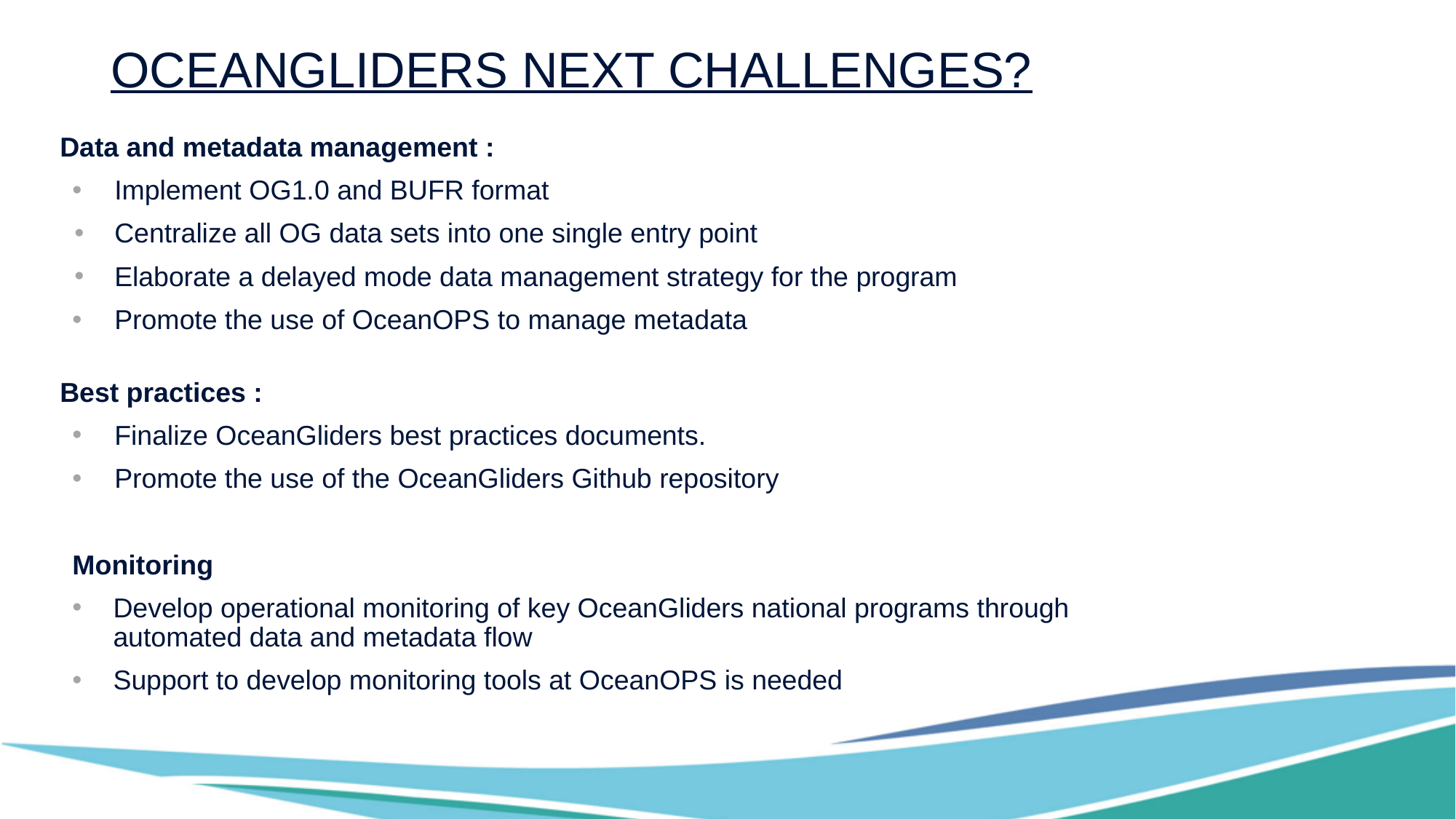

# OceanGliders next challenges?
Data and metadata management :
Implement OG1.0 and BUFR format
Centralize all OG data sets into one single entry point
Elaborate a delayed mode data management strategy for the program
Promote the use of OceanOPS to manage metadata

Best practices :
Finalize OceanGliders best practices documents.
Promote the use of the OceanGliders Github repository

Monitoring
Develop operational monitoring of key OceanGliders national programs through automated data and metadata flow
Support to develop monitoring tools at OceanOPS is needed